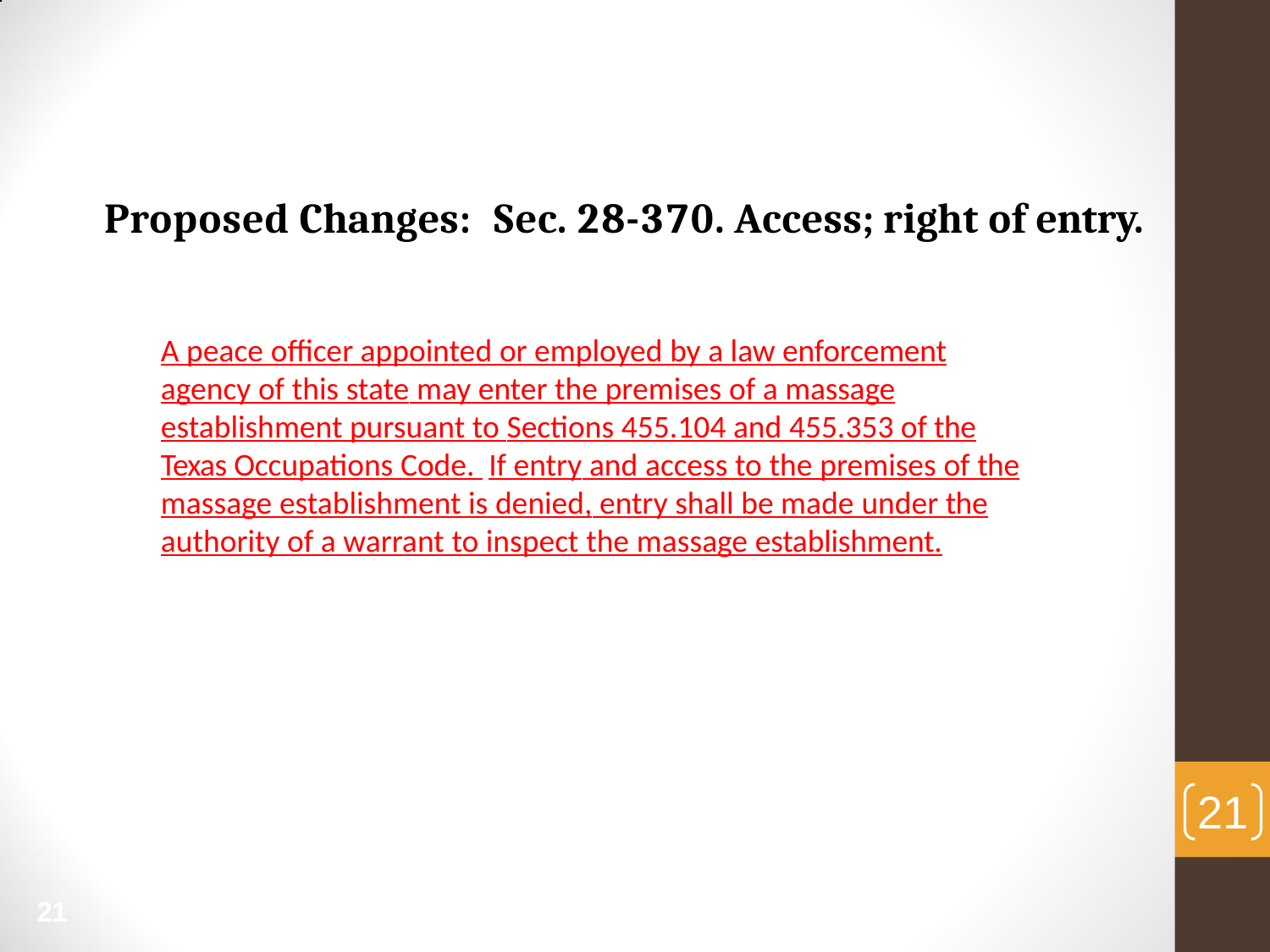

# Proposed Changes:	Sec. 28-370. Access; right of entry.
A peace officer appointed or employed by a law enforcement agency of this state may enter the premises of a massage establishment pursuant to Sections 455.104 and 455.353 of the Texas Occupations Code. If entry and access to the premises of the massage establishment is denied, entry shall be made under the authority of a warrant to inspect the massage establishment.
21

21